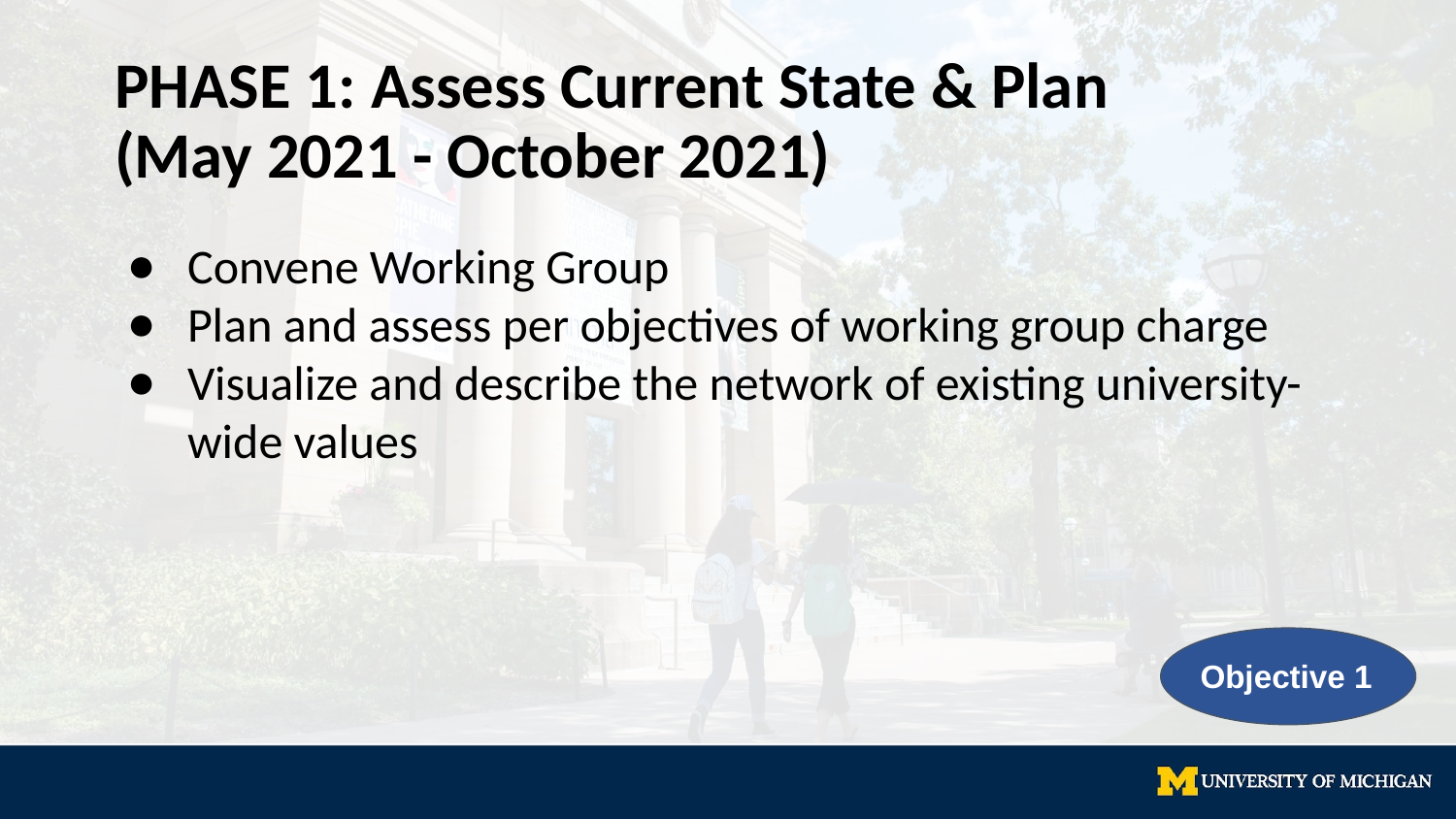

# PHASE 1: Assess Current State & Plan
(May 2021 - October 2021)
Convene Working Group
Plan and assess per objectives of working group charge
Visualize and describe the network of existing university-wide values

Objective 1